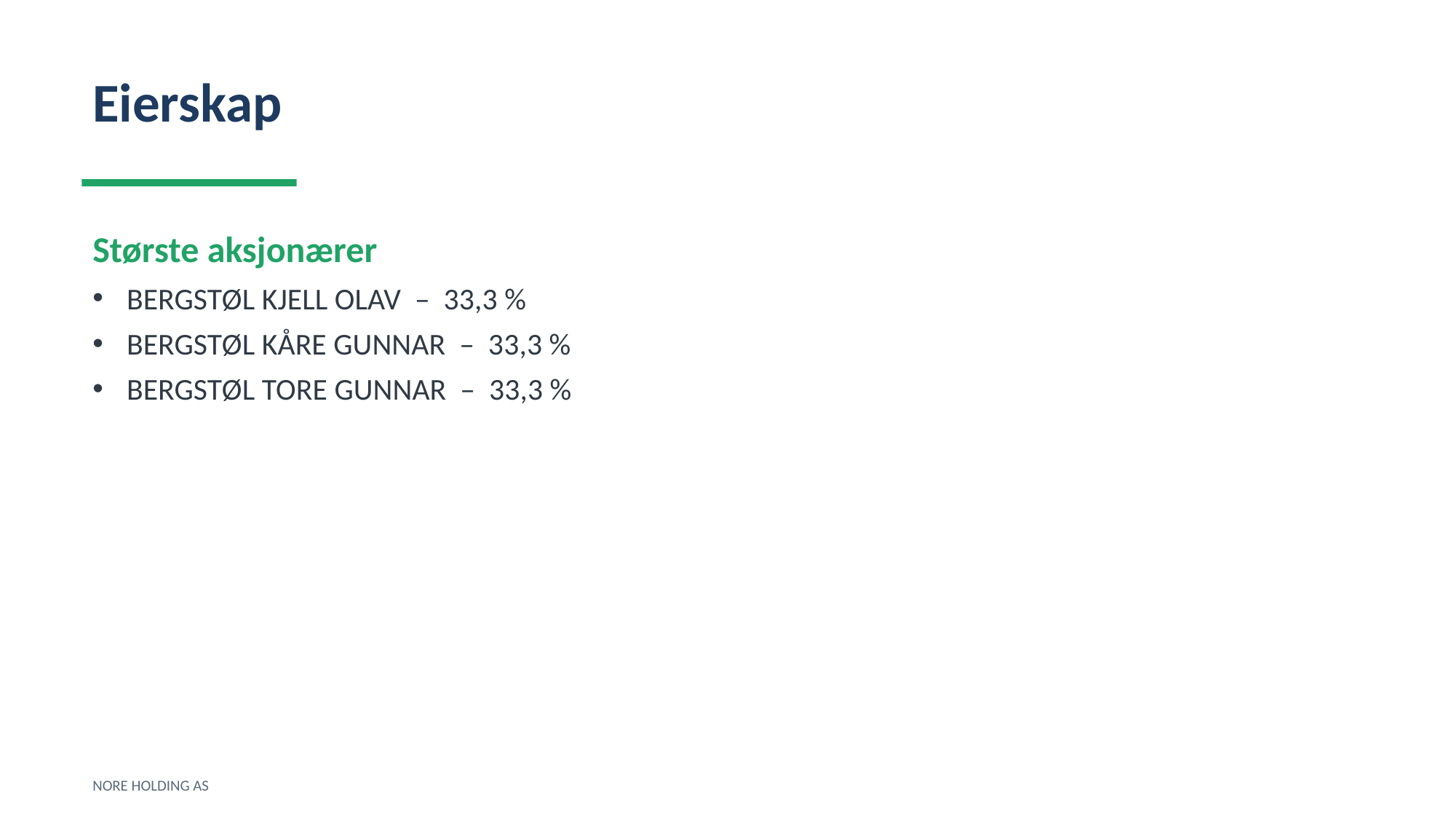

Eierskap

Største aksjonærer
BERGSTØL KJELL OLAV  –  33,3 %
BERGSTØL KÅRE GUNNAR  –  33,3 %
BERGSTØL TORE GUNNAR  –  33,3 %
NORE HOLDING AS